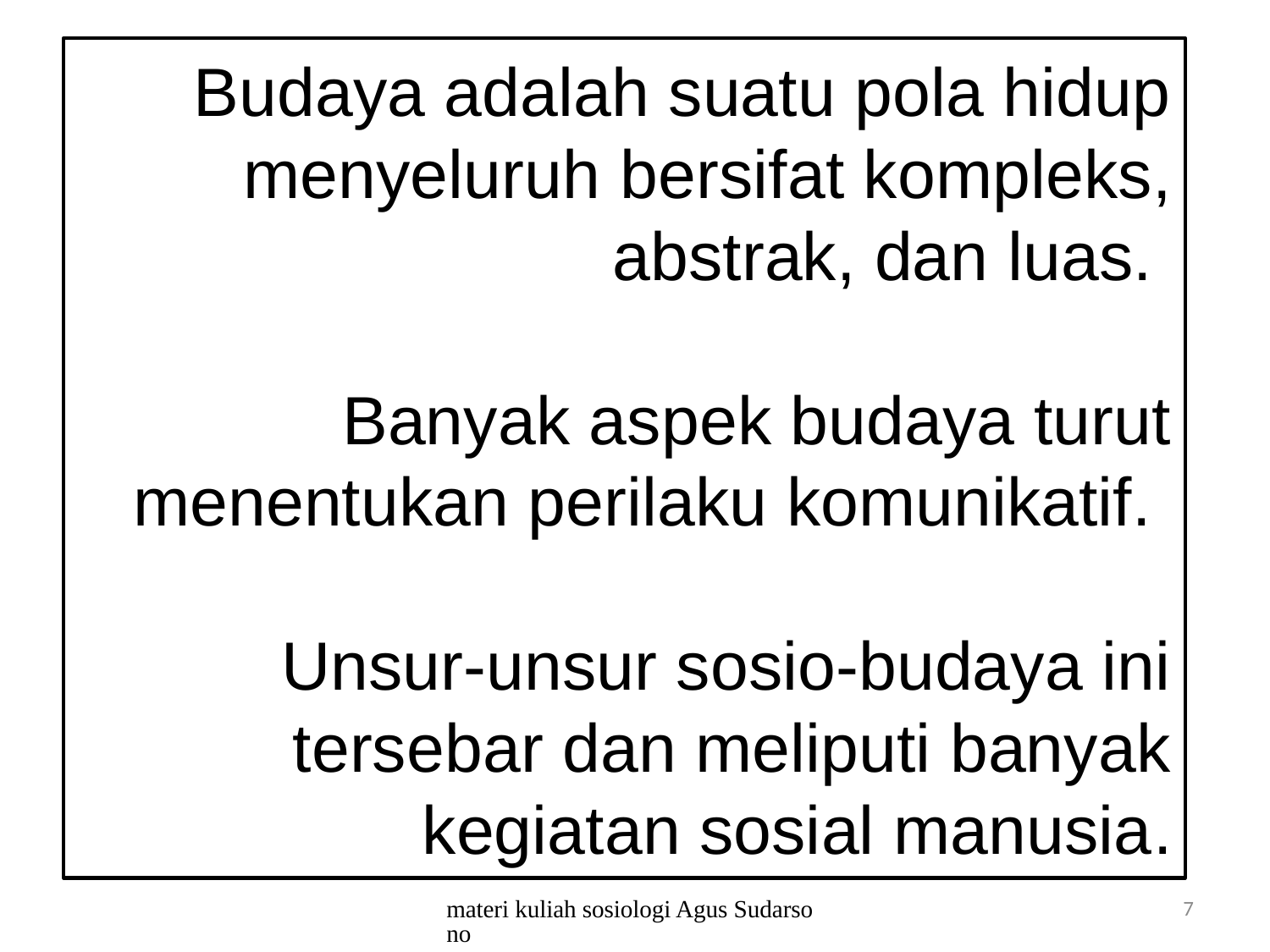

# Budaya adalah suatu pola hidup menyeluruh bersifat kompleks, abstrak, dan luas. Banyak aspek budaya turut menentukan perilaku komunikatif. Unsur-unsur sosio-budaya ini tersebar dan meliputi banyak kegiatan sosial manusia.
materi kuliah sosiologi Agus Sudarsono
7